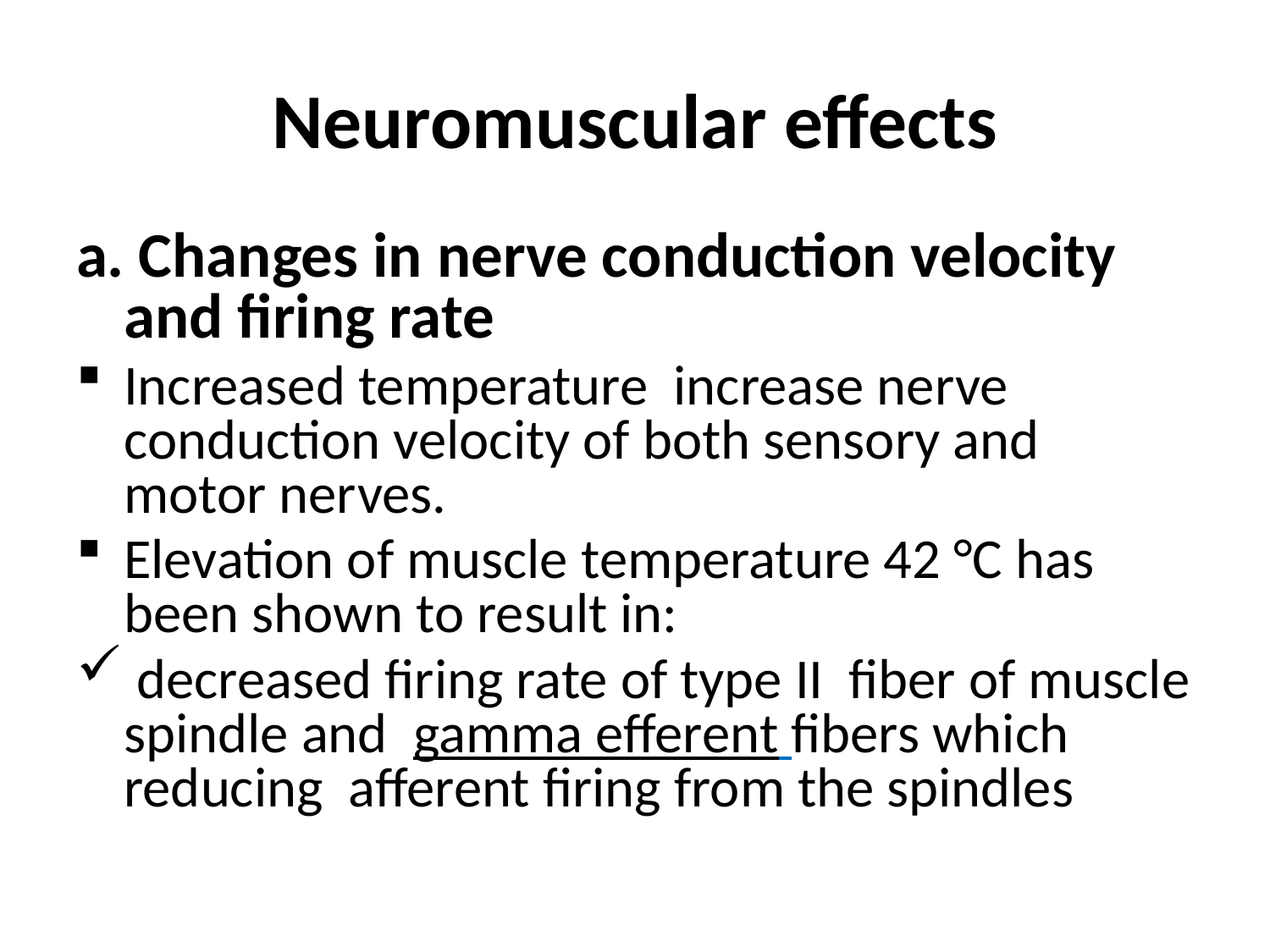

# Neuromuscular effects
a. Changes in nerve conduction velocity and firing rate
Increased temperature  increase nerve conduction velocity of both sensory and motor nerves.
Elevation of muscle temperature 42 °C has been shown to result in:
 decreased firing rate of type II  fiber of muscle spindle and  gamma efferent fibers which reducing  afferent firing from the spindles